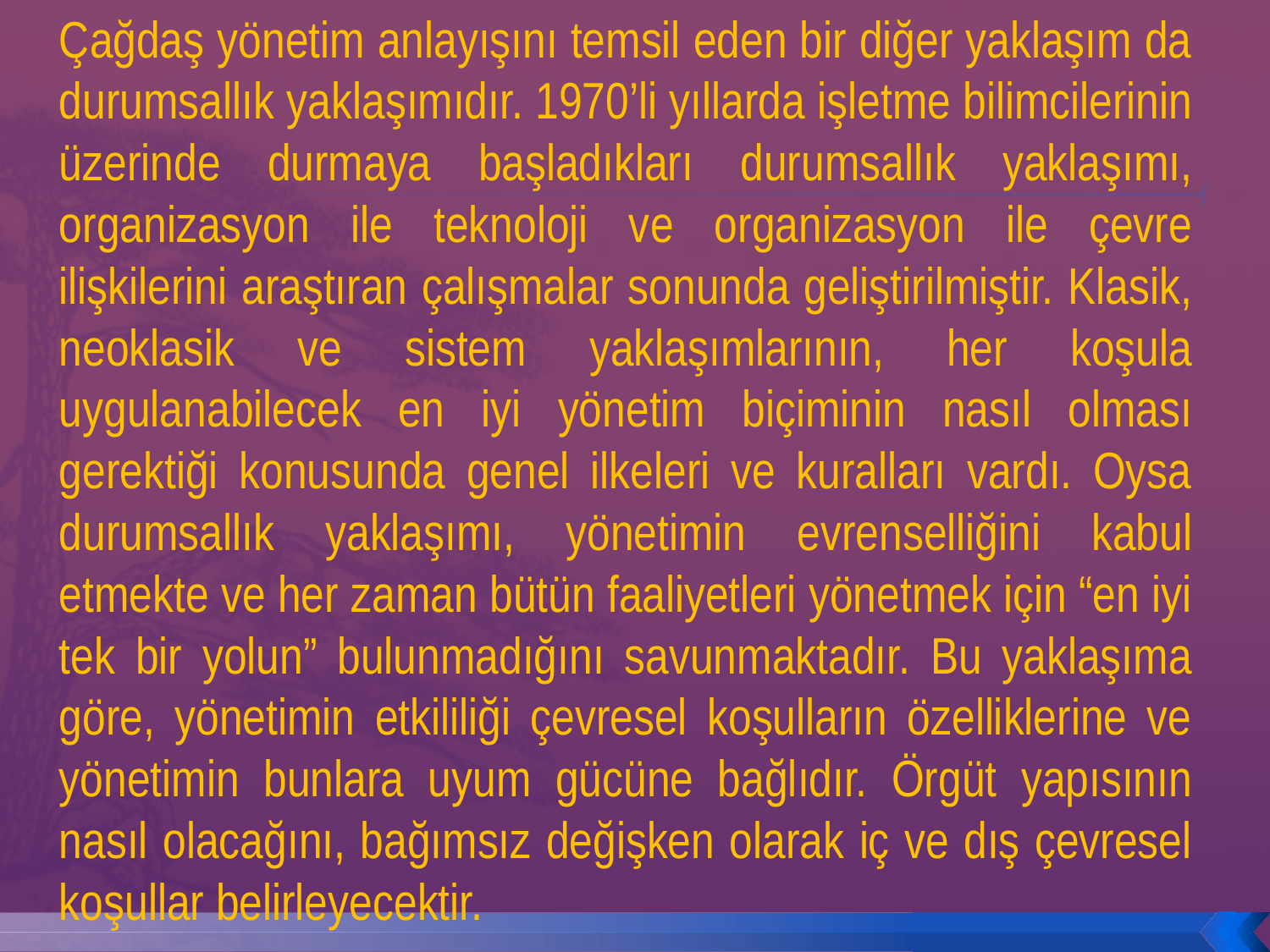

Çağdaş yönetim anlayışını temsil eden bir diğer yaklaşım da durumsallık yaklaşımıdır. 1970’li yıllarda işletme bilimcilerinin üzerinde durmaya başladıkları durumsallık yaklaşımı, organizasyon ile teknoloji ve organizasyon ile çevre ilişkilerini araştıran çalışmalar sonunda geliştirilmiştir. Klasik, neoklasik ve sistem yaklaşımlarının, her koşula uygulanabilecek en iyi yönetim biçiminin nasıl olması gerektiği konusunda genel ilkeleri ve kuralları vardı. Oysa durumsallık yaklaşımı, yönetimin evrenselliğini kabul etmekte ve her zaman bütün faaliyetleri yönetmek için “en iyi tek bir yolun” bulunmadığını savunmaktadır. Bu yaklaşıma göre, yönetimin etkililiği çevresel koşulların özelliklerine ve yönetimin bunlara uyum gücüne bağlıdır. Örgüt yapısının nasıl olacağını, bağımsız değişken olarak iç ve dış çevresel koşullar belirleyecektir.